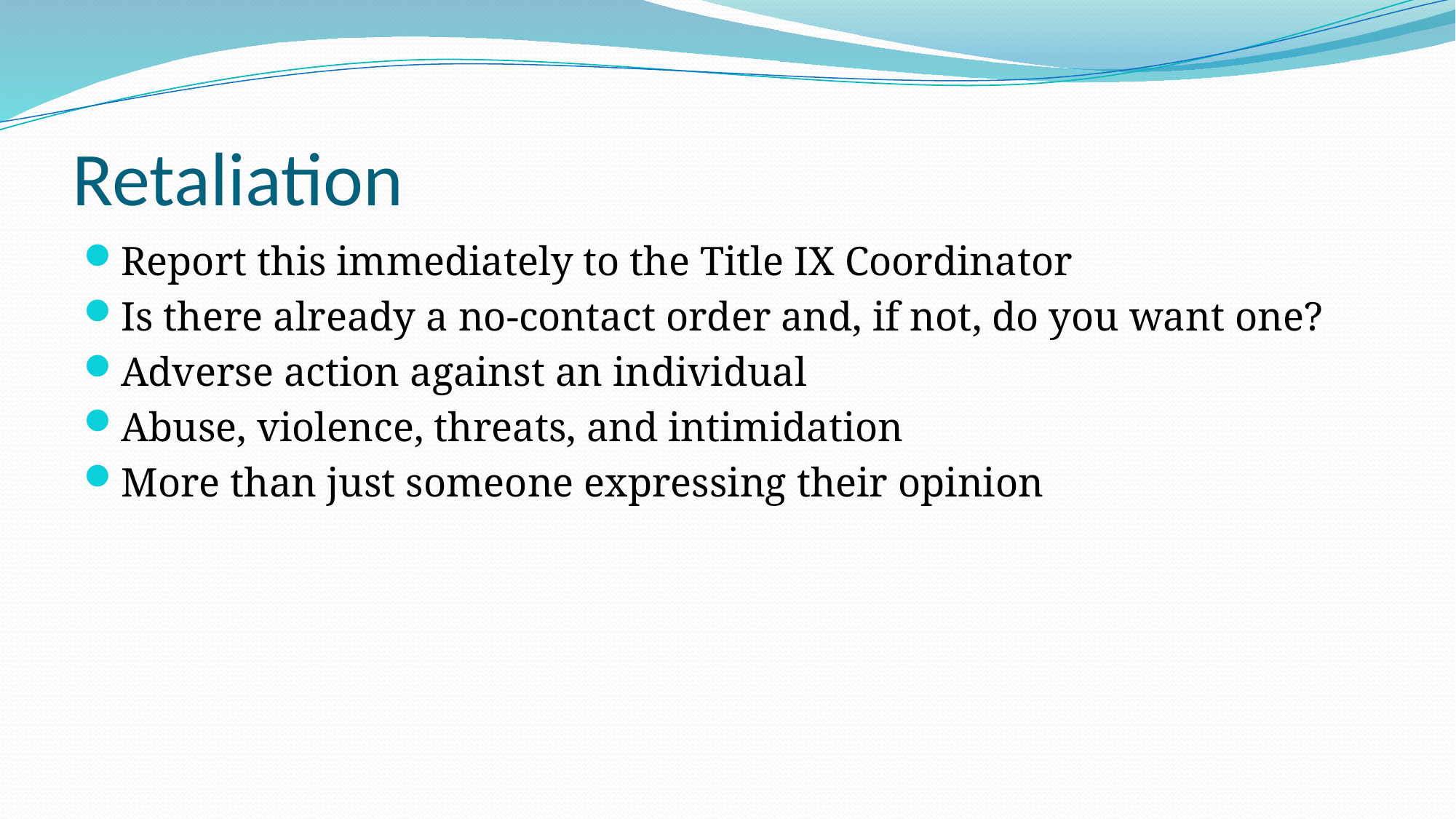

# Retaliation
Report this immediately to the Title IX Coordinator
Is there already a no-contact order and, if not, do you want one?
Adverse action against an individual
Abuse, violence, threats, and intimidation
More than just someone expressing their opinion